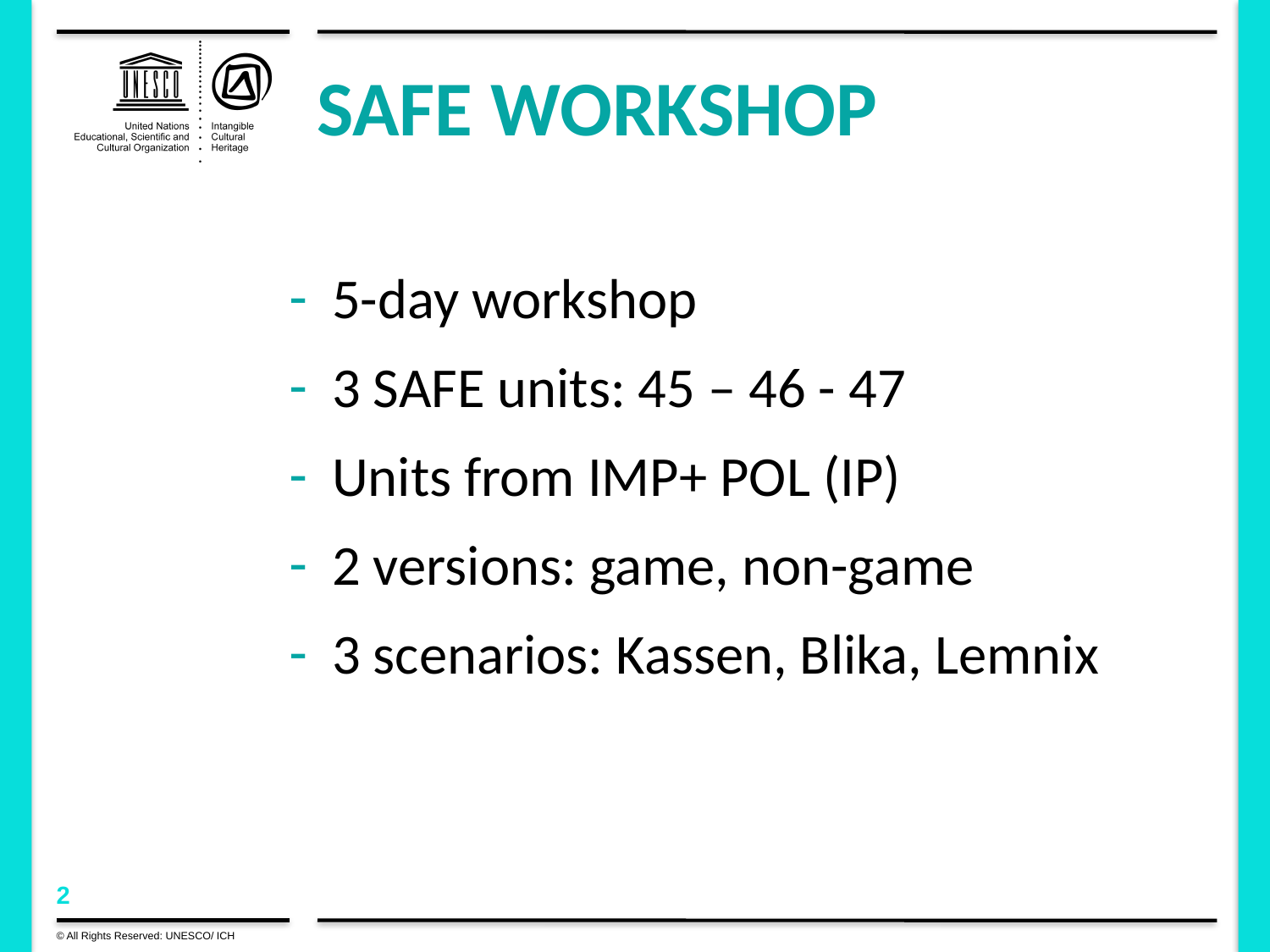

# SAFE WORKSHOP
 5-day workshop
 3 SAFE units: 45 – 46 - 47
 Units from IMP+ POL (IP)
 2 versions: game, non-game
 3 scenarios: Kassen, Blika, Lemnix

© All Rights Reserved: UNESCO/ ICH